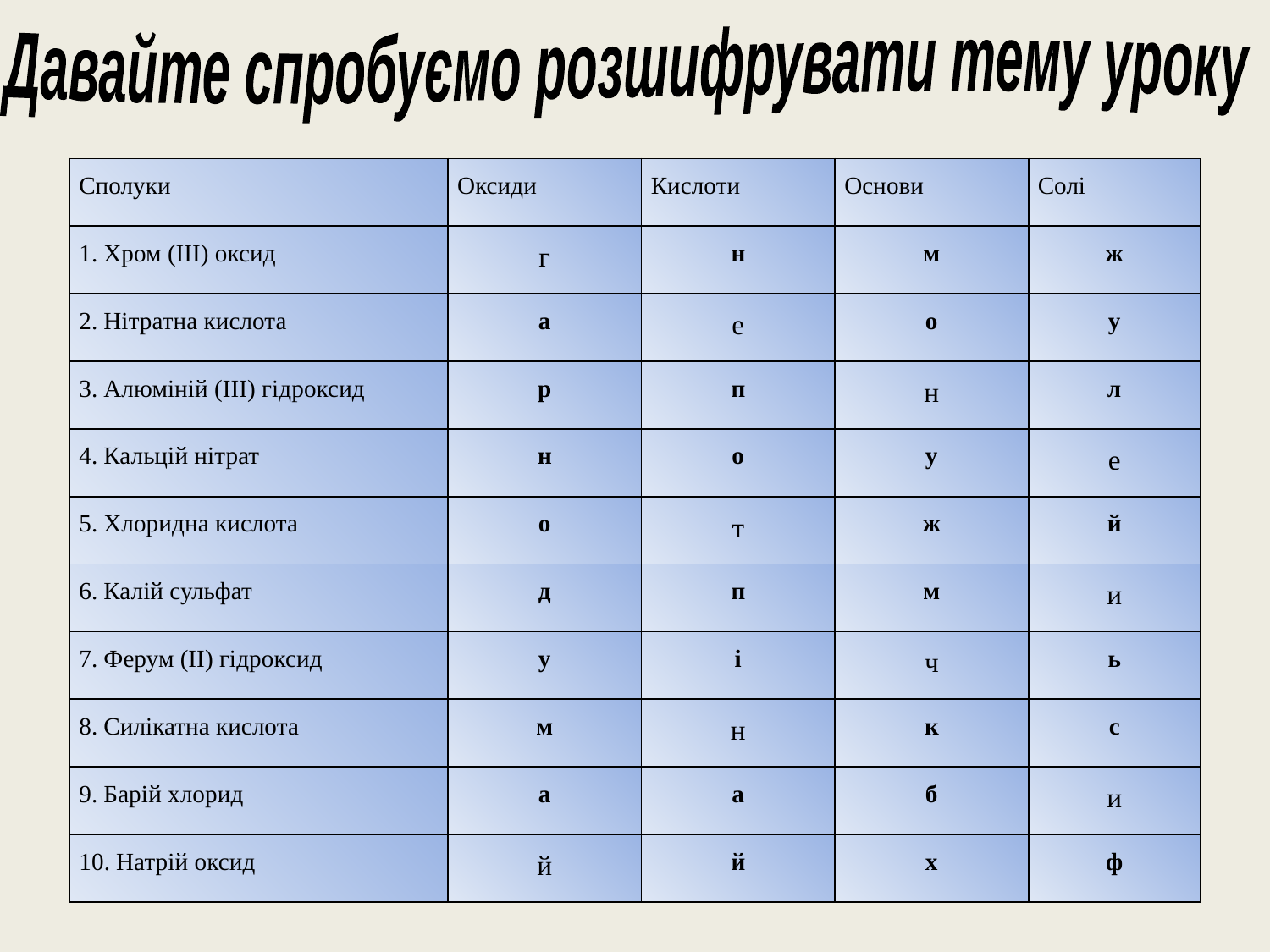

Давайте cпробуємо розшифрувати тему уроку
| Сполуки | Оксиди | Кислоти | Основи | Солі |
| --- | --- | --- | --- | --- |
| 1. Хром (ІІІ) оксид | г | н | м | ж |
| 2. Нітратна кислота | а | е | о | у |
| 3. Алюміній (ІІІ) гідроксид | р | п | н | л |
| 4. Кальцій нітрат | н | о | у | е |
| 5. Хлоридна кислота | о | т | ж | й |
| 6. Калій сульфат | д | п | м | и |
| 7. Ферум (ІІ) гідроксид | у | і | ч | ь |
| 8. Силікатна кислота | м | н | к | с |
| 9. Барій хлорид | а | а | б | и |
| 10. Натрій оксид | й | й | х | ф |